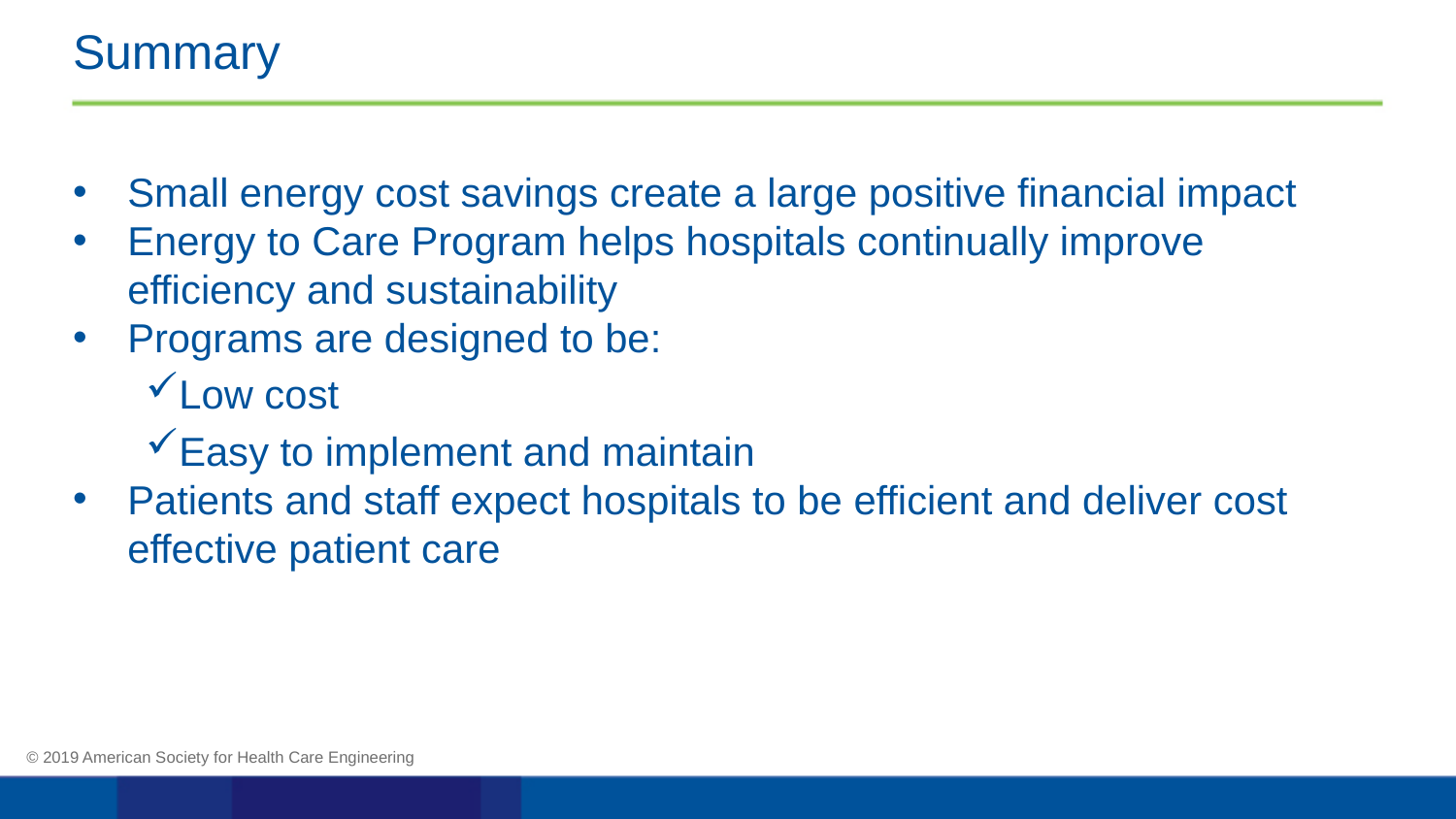

# Summary
Small energy cost savings create a large positive financial impact
Energy to Care Program helps hospitals continually improve efficiency and sustainability
Programs are designed to be:
Low cost
Easy to implement and maintain
Patients and staff expect hospitals to be efficient and deliver cost effective patient care